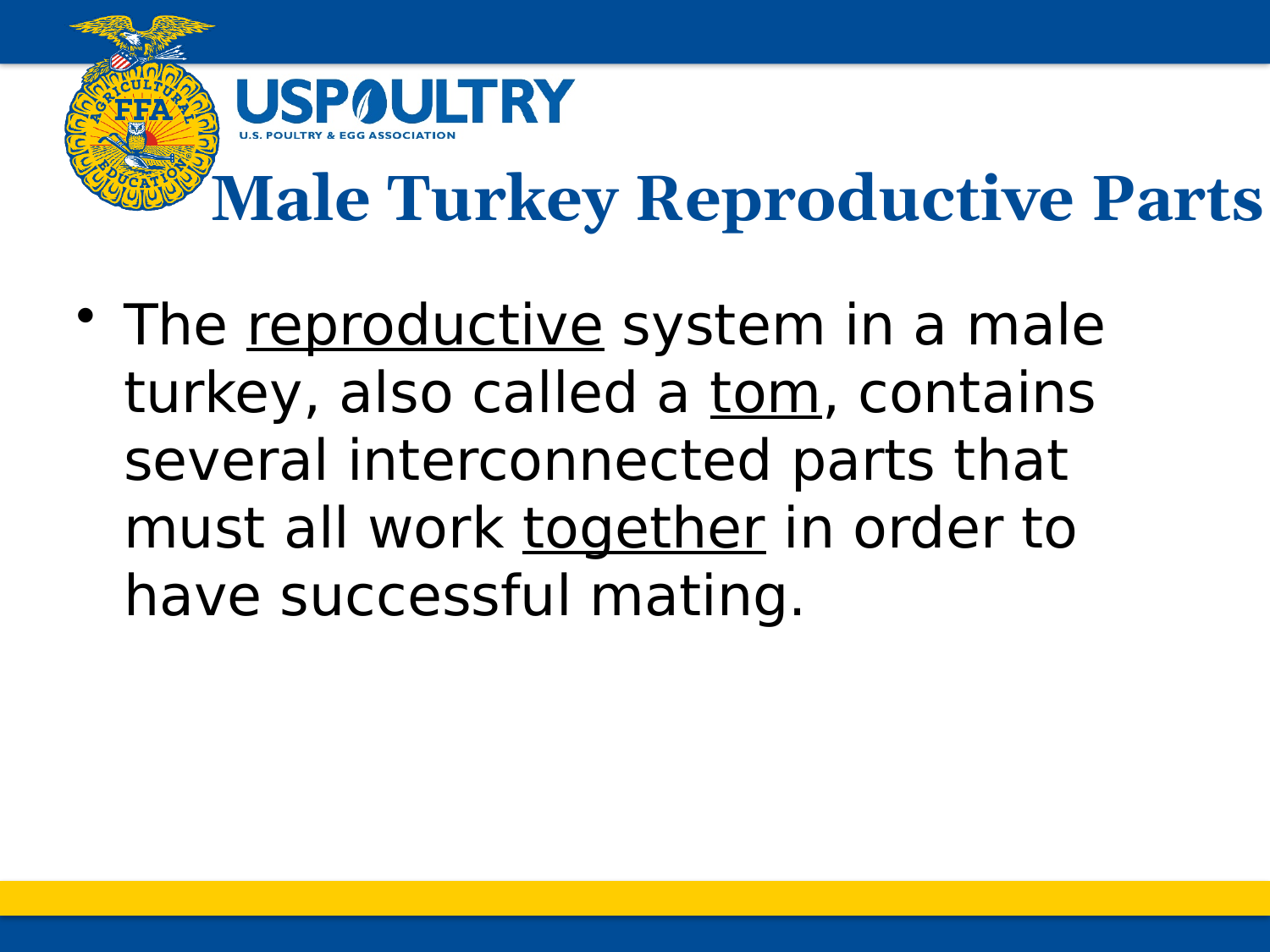

# Male Turkey Reproductive Parts
The reproductive system in a male turkey, also called a tom, contains several interconnected parts that must all work together in order to have successful mating.